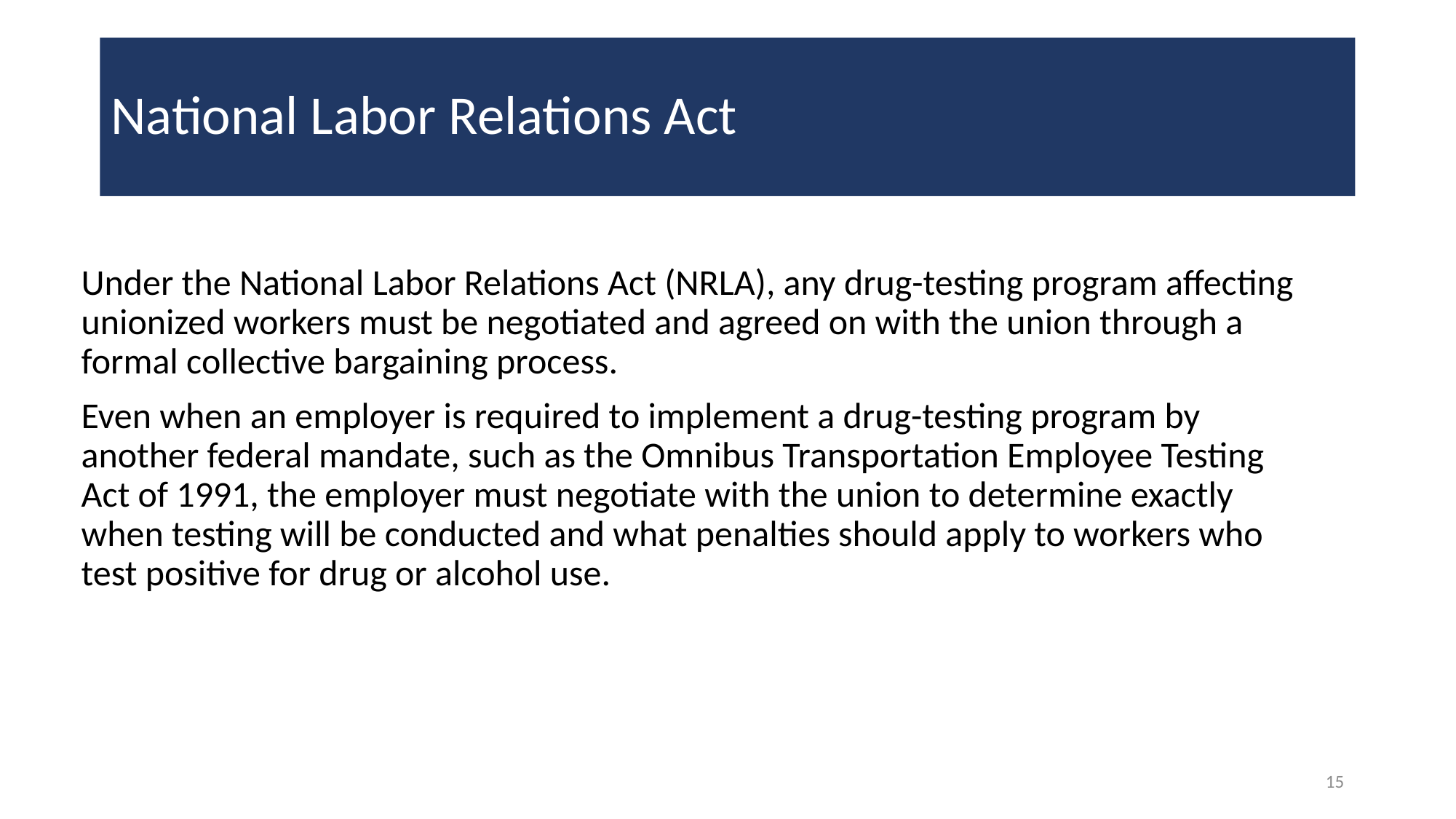

# National Labor Relations Act

Under the National Labor Relations Act (NRLA), any drug-testing program affecting unionized workers must be negotiated and agreed on with the union through a formal collective bargaining process.
Even when an employer is required to implement a drug-testing program by another federal mandate, such as the Omnibus Transportation Employee Testing Act of 1991, the employer must negotiate with the union to determine exactly when testing will be conducted and what penalties should apply to workers who test positive for drug or alcohol use.
15